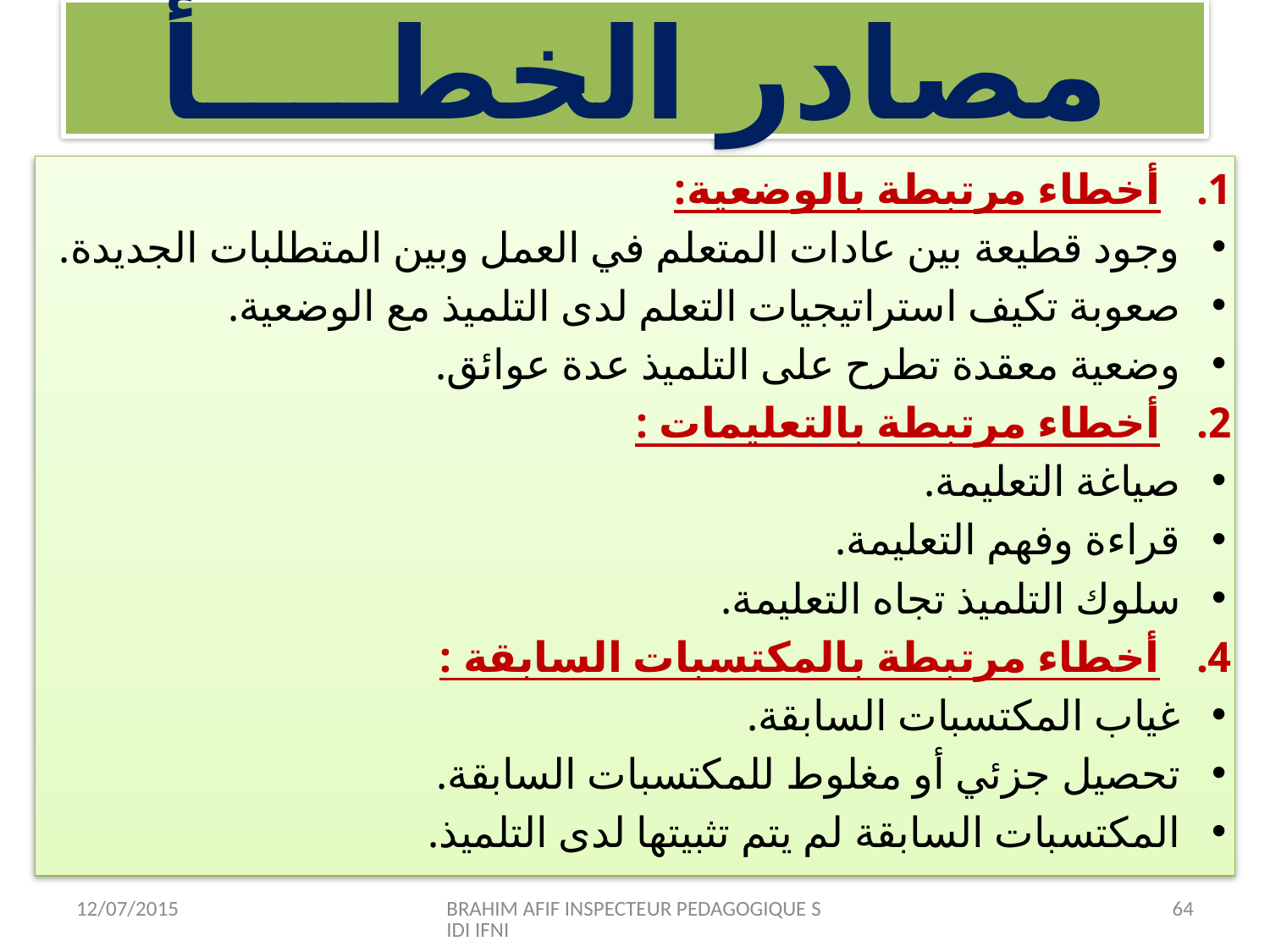

# مصادر الخطــــأ
أخطاء مرتبطة بالوضعية:
وجود قطيعة بين عادات المتعلم في العمل وبين المتطلبات الجديدة.
صعوبة تكيف استراتيجيات التعلم لدى التلميذ مع الوضعية.
وضعية معقدة تطرح على التلميذ عدة عوائق.
أخطاء مرتبطة بالتعليمات :
صياغة التعليمة.
قراءة وفهم التعليمة.
سلوك التلميذ تجاه التعليمة.
أخطاء مرتبطة بالمكتسبات السابقة :
غياب المكتسبات السابقة.
تحصيل جزئي أو مغلوط للمكتسبات السابقة.
المكتسبات السابقة لم يتم تثبيتها لدى التلميذ.

12/07/2015
BRAHIM AFIF INSPECTEUR PEDAGOGIQUE SIDI IFNI
64